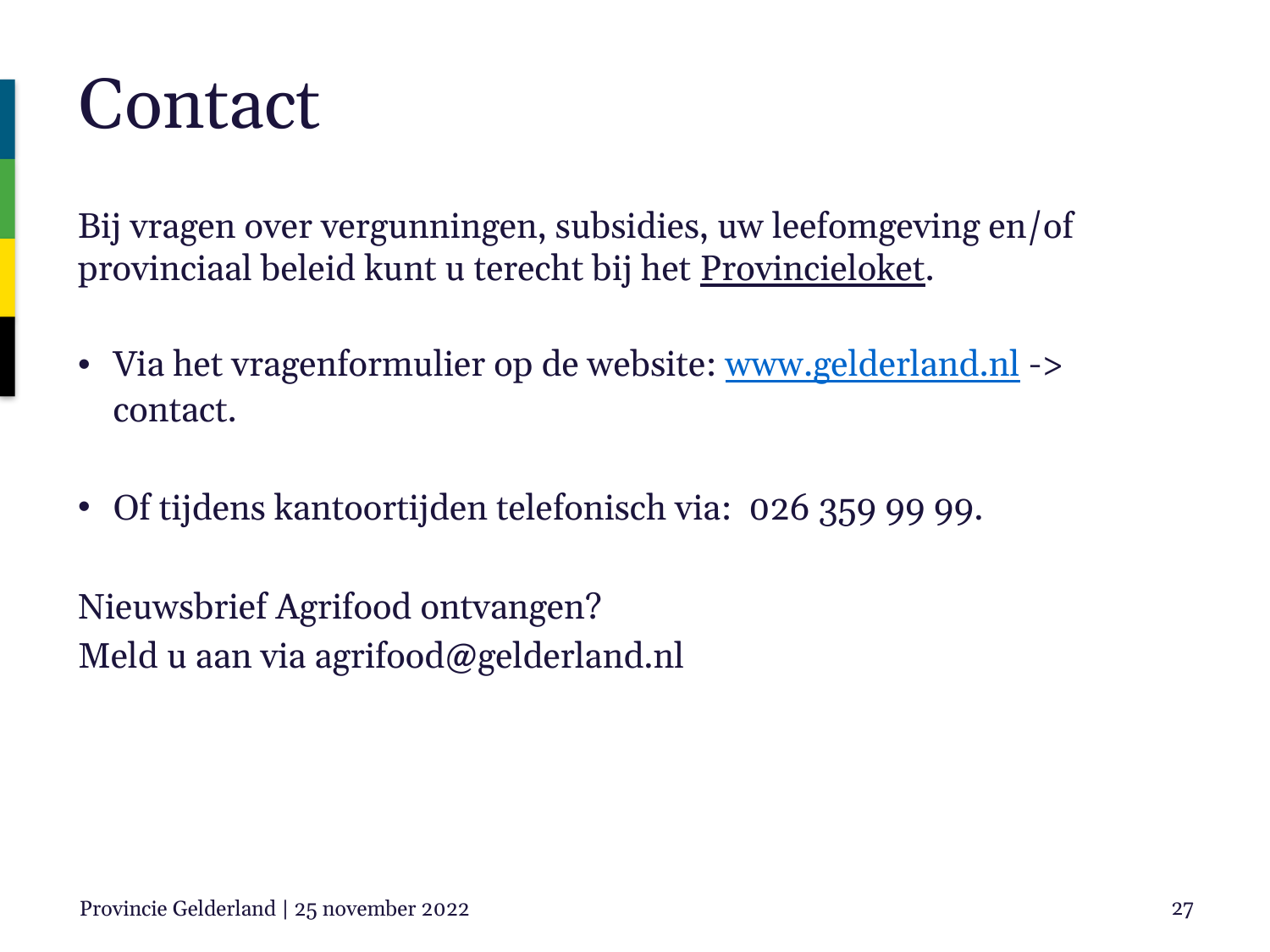

# Contact
Bij vragen over vergunningen, subsidies, uw leefomgeving en/of provinciaal beleid kunt u terecht bij het Provincieloket.

Via het vragenformulier op de website: www.gelderland.nl -> contact.

Of tijdens kantoortijden telefonisch via:  026 359 99 99.

Nieuwsbrief Agrifood ontvangen?
Meld u aan via agrifood@gelderland.nl
Provincie Gelderland | 25 november 2022
27